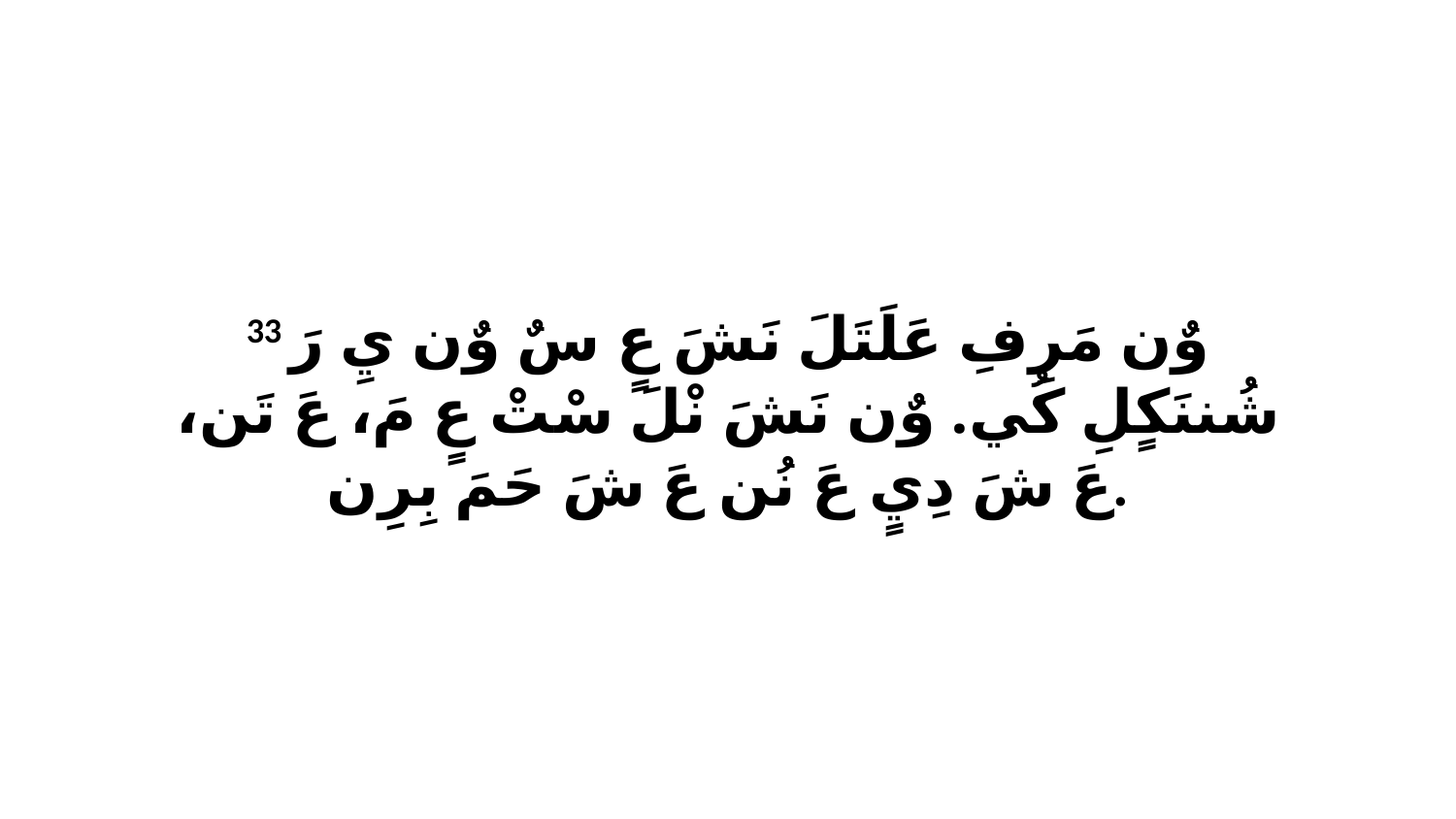

33 وٌن مَرِفِ عَلَتَلَ نَشَ عٍ سٌ وٌن يِ رَ شُننَكٍلِ كُي. وٌن نَشَ نْلَ سْتْ عٍ مَ، عَ تَن، عَ شَ دِيٍ عَ نُن عَ شَ حَمَ بِرِن.